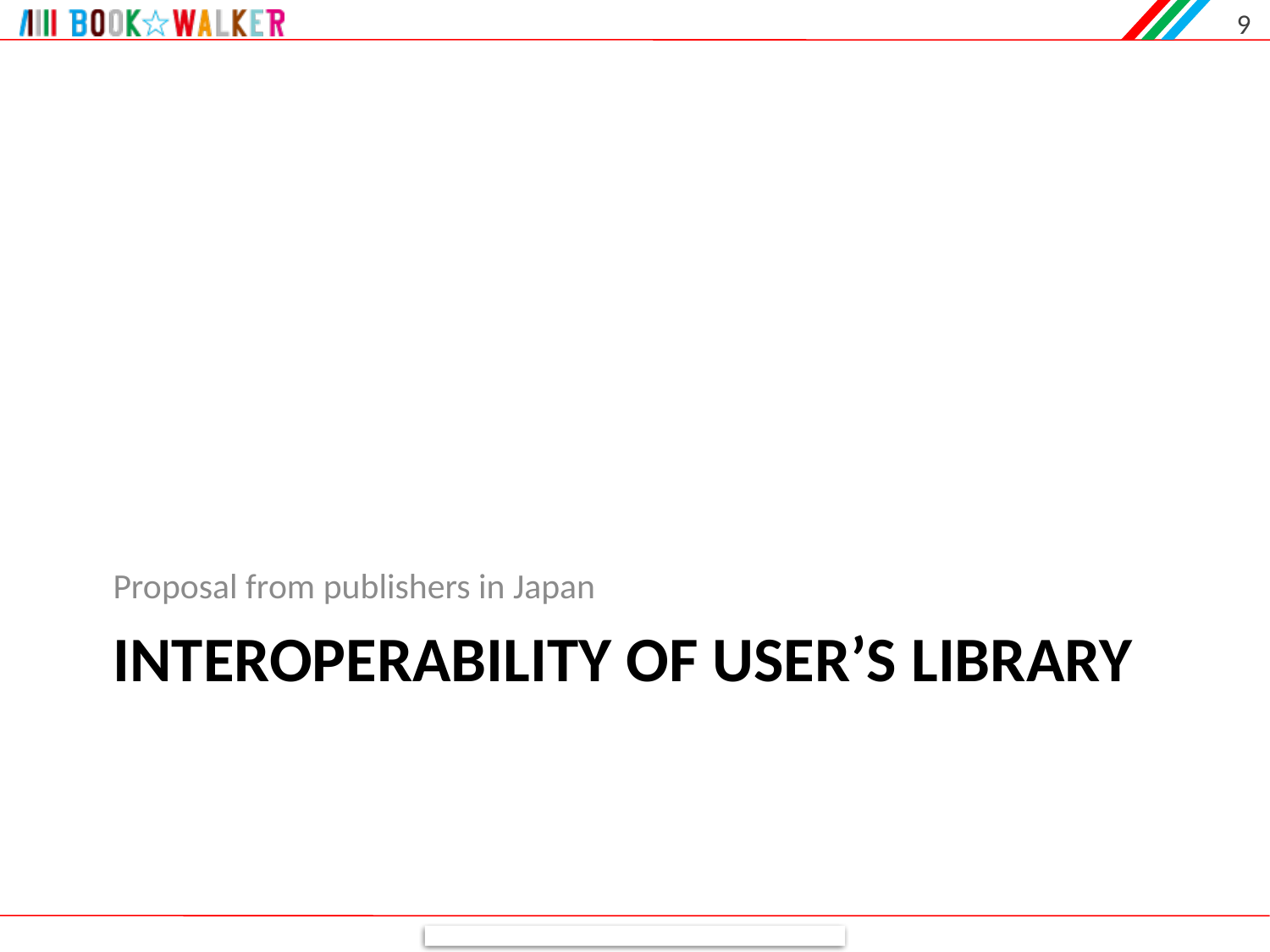

9
Proposal from publishers in Japan
# Interoperability of user’s library